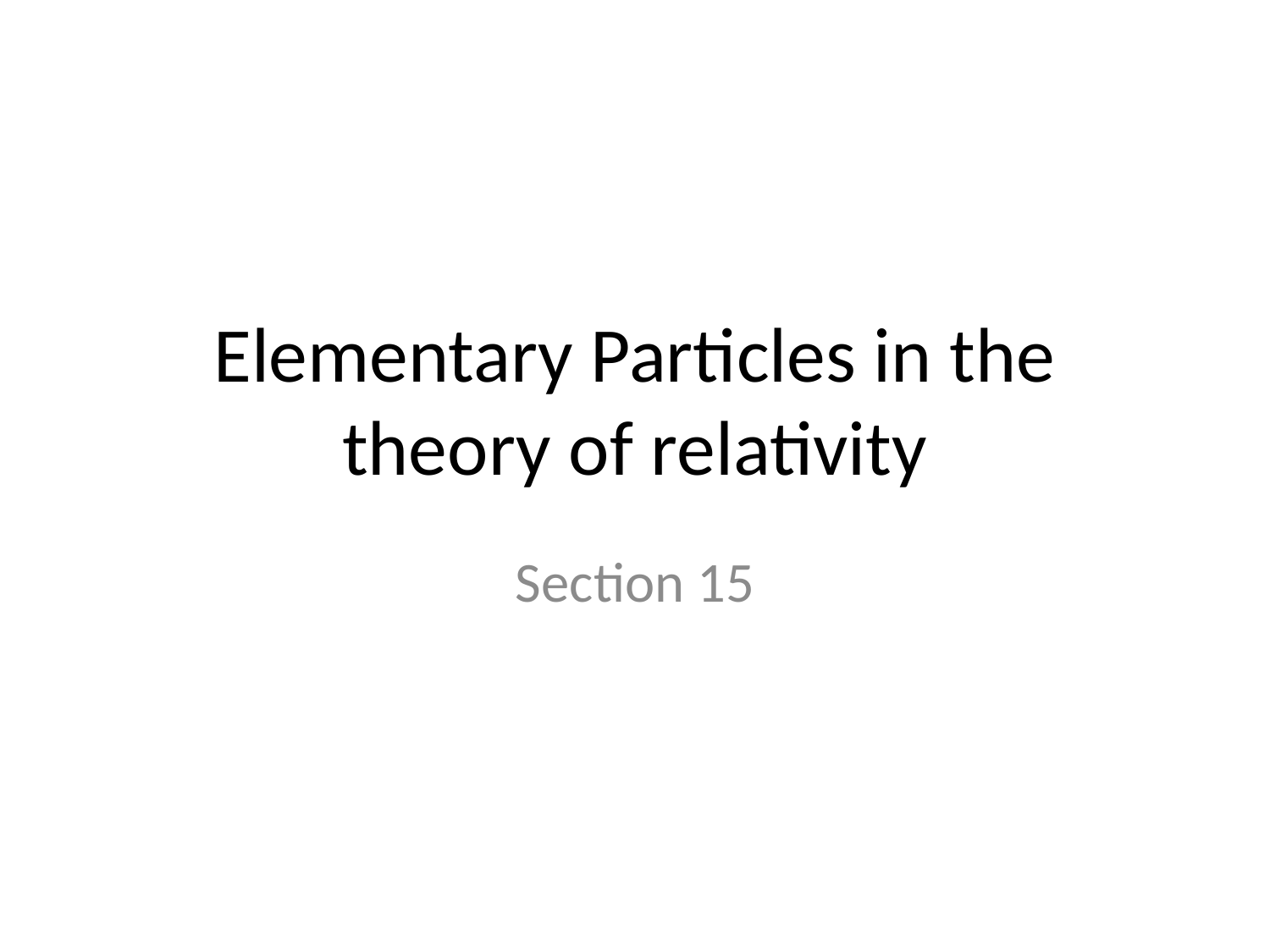

# Elementary Particles in the theory of relativity
Section 15